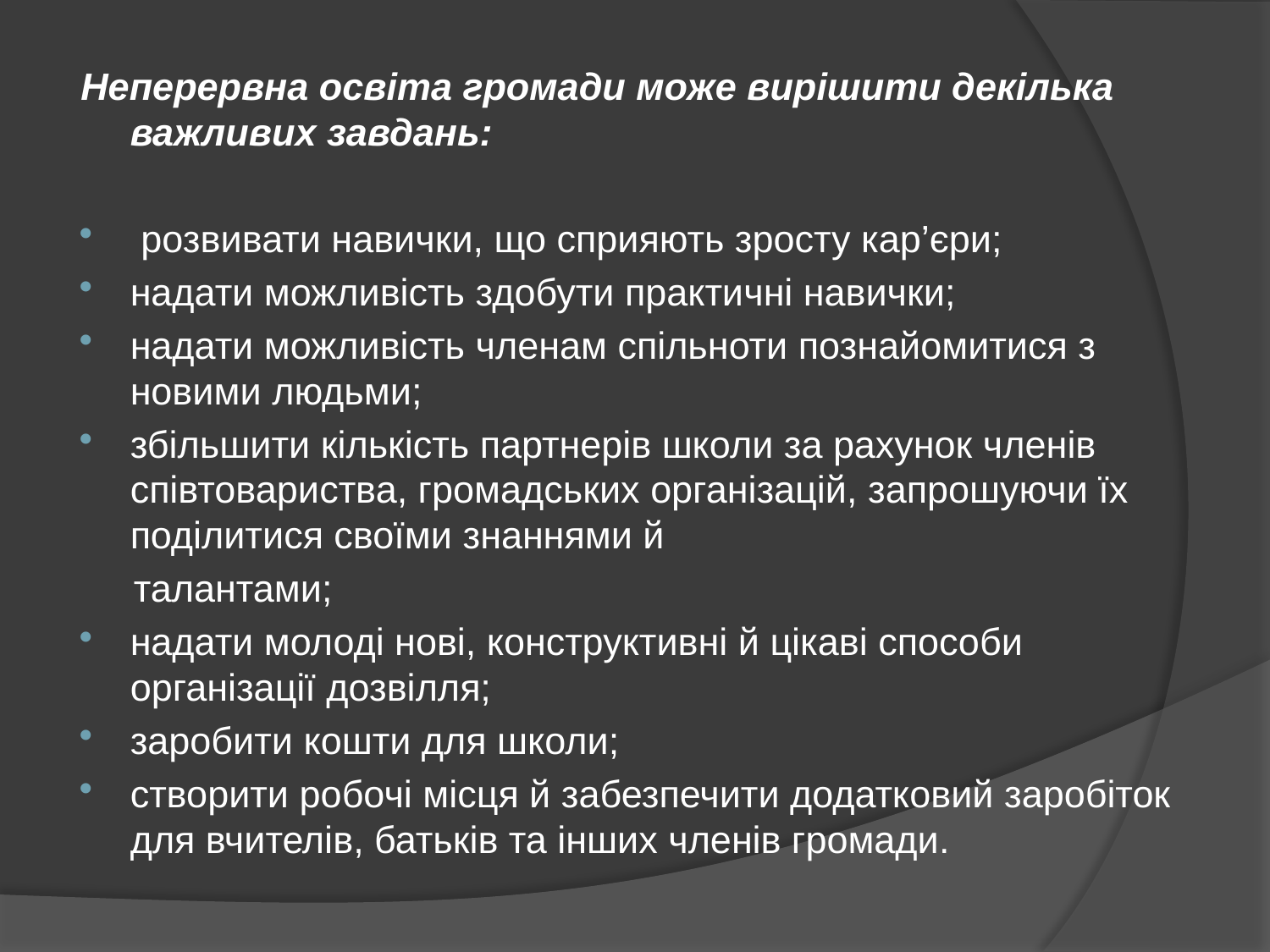

Неперервна освіта громади може вирішити декілька важливих завдань:

 розвивати навички, що сприяють зросту кар’єри;
надати можливість здобути практичні навички;
надати можливість членам спільноти познайомитися з новими людьми;
збільшити кількість партнерів школи за рахунок членів співтовариства, громадських організацій, запрошуючи їх поділитися своїми знаннями й
     талантами;
надати молоді нові, конструктивні й цікаві способи організації дозвілля;
заробити кошти для школи;
створити робочі місця й забезпечити додатковий заробіток для вчителів, батьків та інших членів громади.